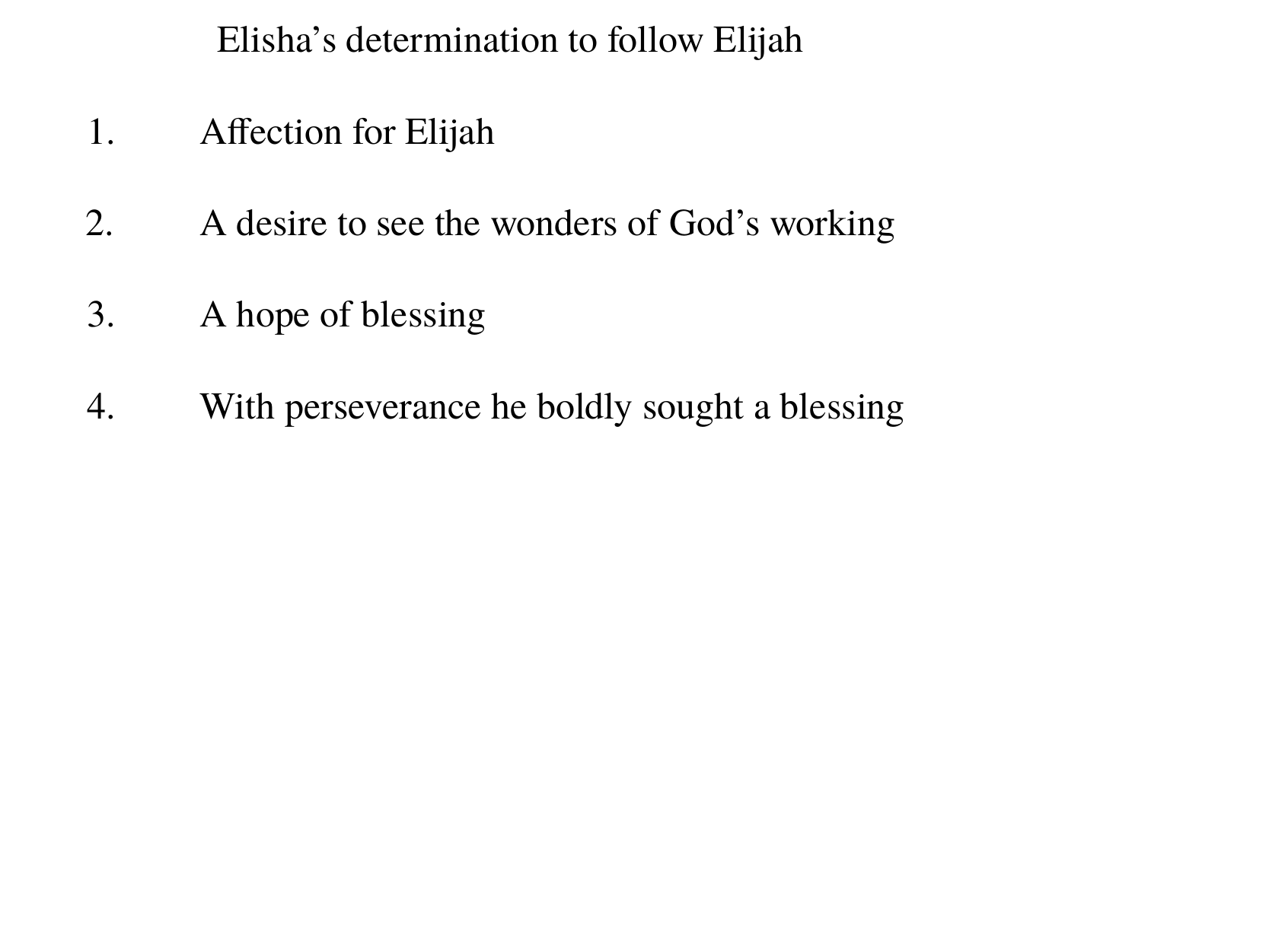

Elisha’s determination to follow Elijah
1.	Affection for Elijah
	2.	A desire to see the wonders of God’s working
3.	A hope of blessing
4.	With perseverance he boldly sought a blessing